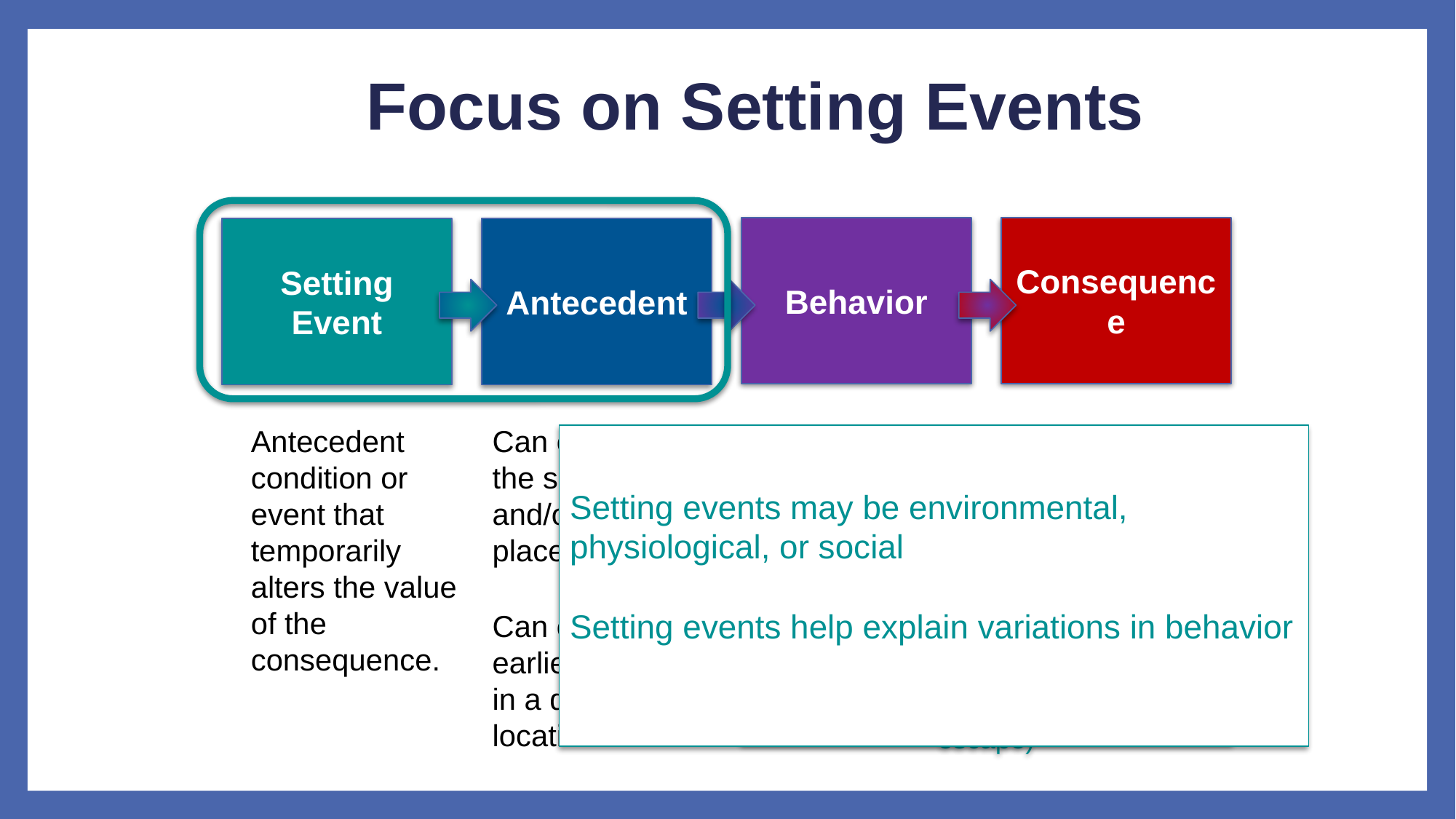

Focus on Setting Events

Consequence
Behavior
Setting Event
Antecedent

Antecedent condition or event that temporarily alters the value of the consequence.
Can occur at the same time and/or same place
Setting events may be environmental, physiological, or social

Setting events help explain variations in behavior

You may be sick or tired in school when given a task, which may decrease the value of typical reinforcers for task completion (and increase value of nap)
If you fight with a family member before school, it may decrease the value of adult attention for appropriate social skills (and increase value of escape)
Can occur earlier and/or in a different location